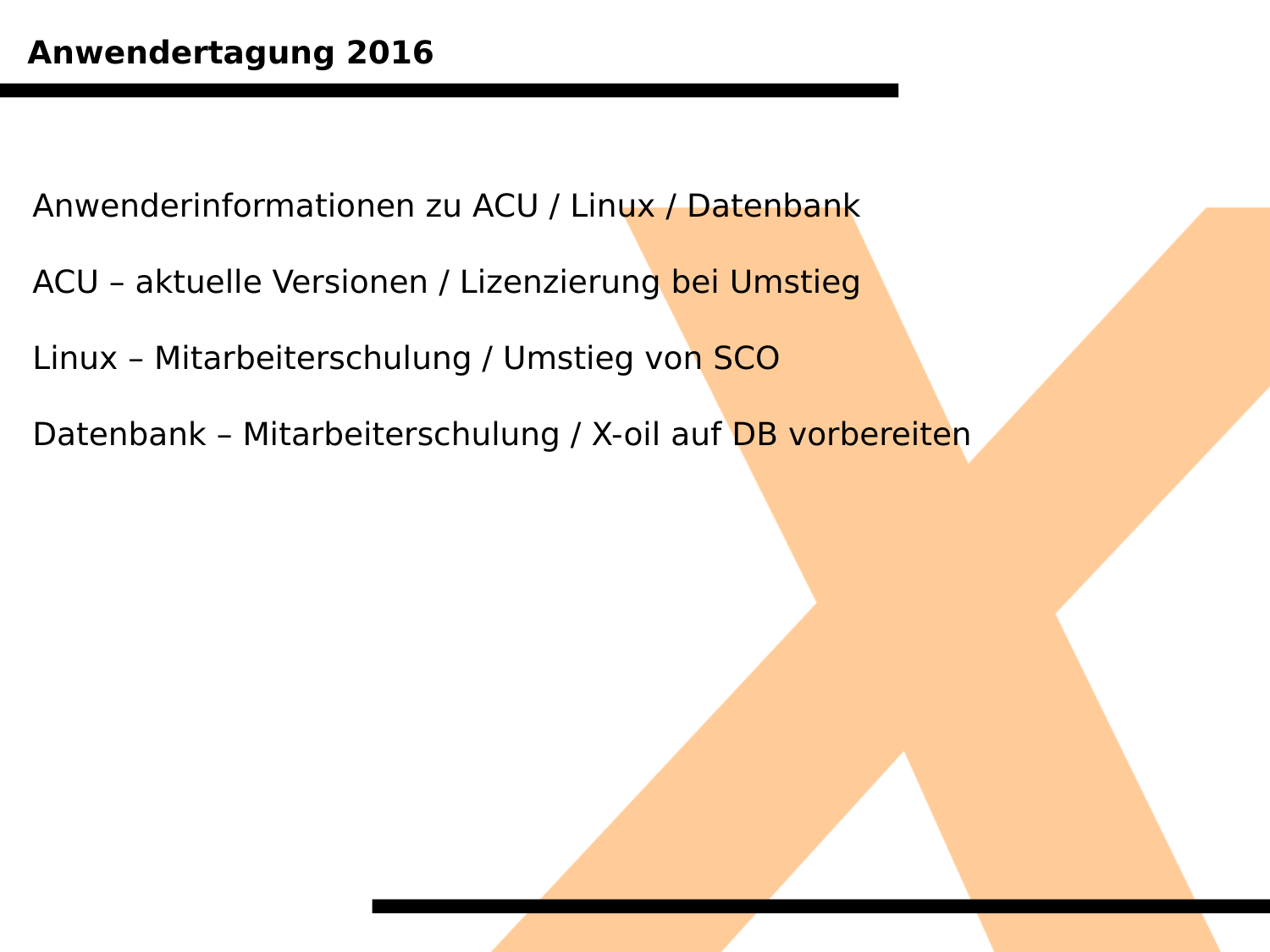

Anwendertagung 2016

Anwenderinformationen zu ACU / Linux / Datenbank

ACU – aktuelle Versionen / Lizenzierung bei Umstieg

Linux – Mitarbeiterschulung / Umstieg von SCO

Datenbank – Mitarbeiterschulung / X-oil auf DB vorbereiten